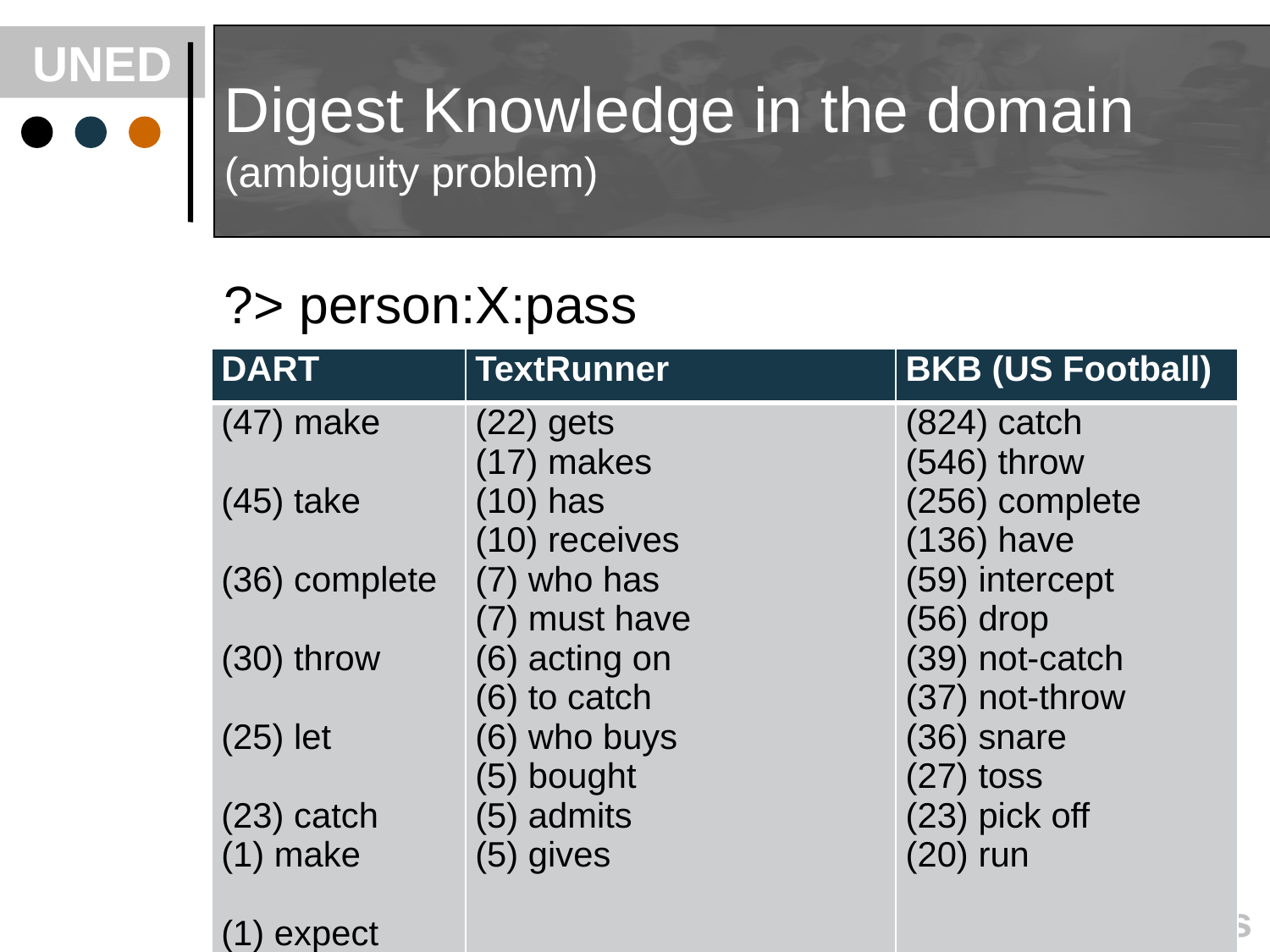

# Digest Knowledge in the domain (ambiguity problem)
?> person:X:pass

| DART | TextRunner | BKB (US Football) |
| --- | --- | --- |
| (47) make (45) take (36) complete (30) throw (25) let (23) catch (1) make (1) expect | (22) gets (17) makes (10) has (10) receives (7) who has (7) must have (6) acting on (6) to catch (6) who buys (5) bought (5) admits (5) gives | (824) catch (546) throw (256) complete (136) have (59) intercept (56) drop (39) not-catch (37) not-throw (36) snare (27) toss (23) pick off (20) run |